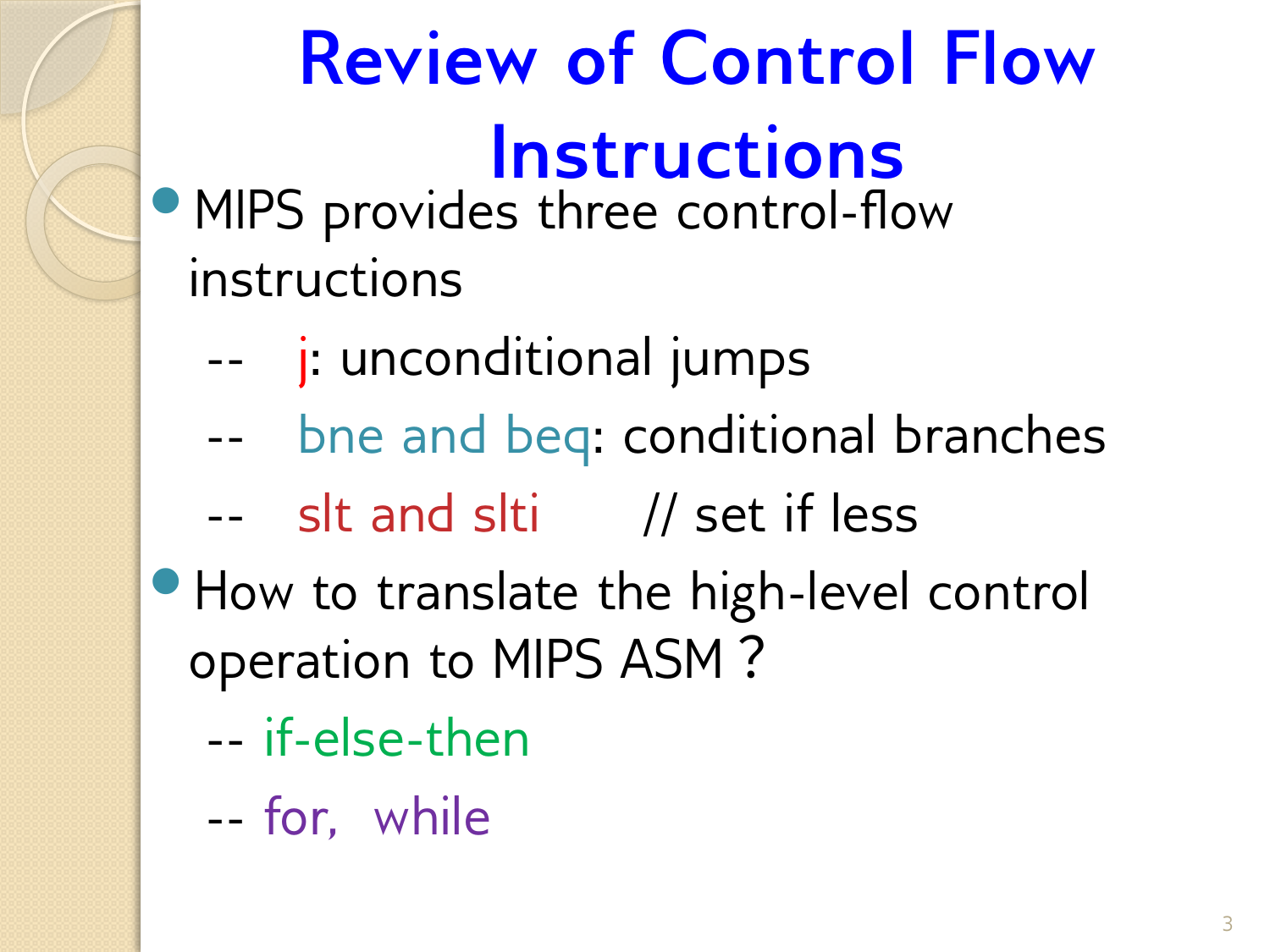

# Review of Control Flow Instructions
MIPS provides three control-flow instructions
    --   j: unconditional jumps
    --   bne and beq: conditional branches
    --   slt and slti      // set if less
How to translate the high-level control operation to MIPS ASM？
    -- if-else-then
    -- for,  while

3